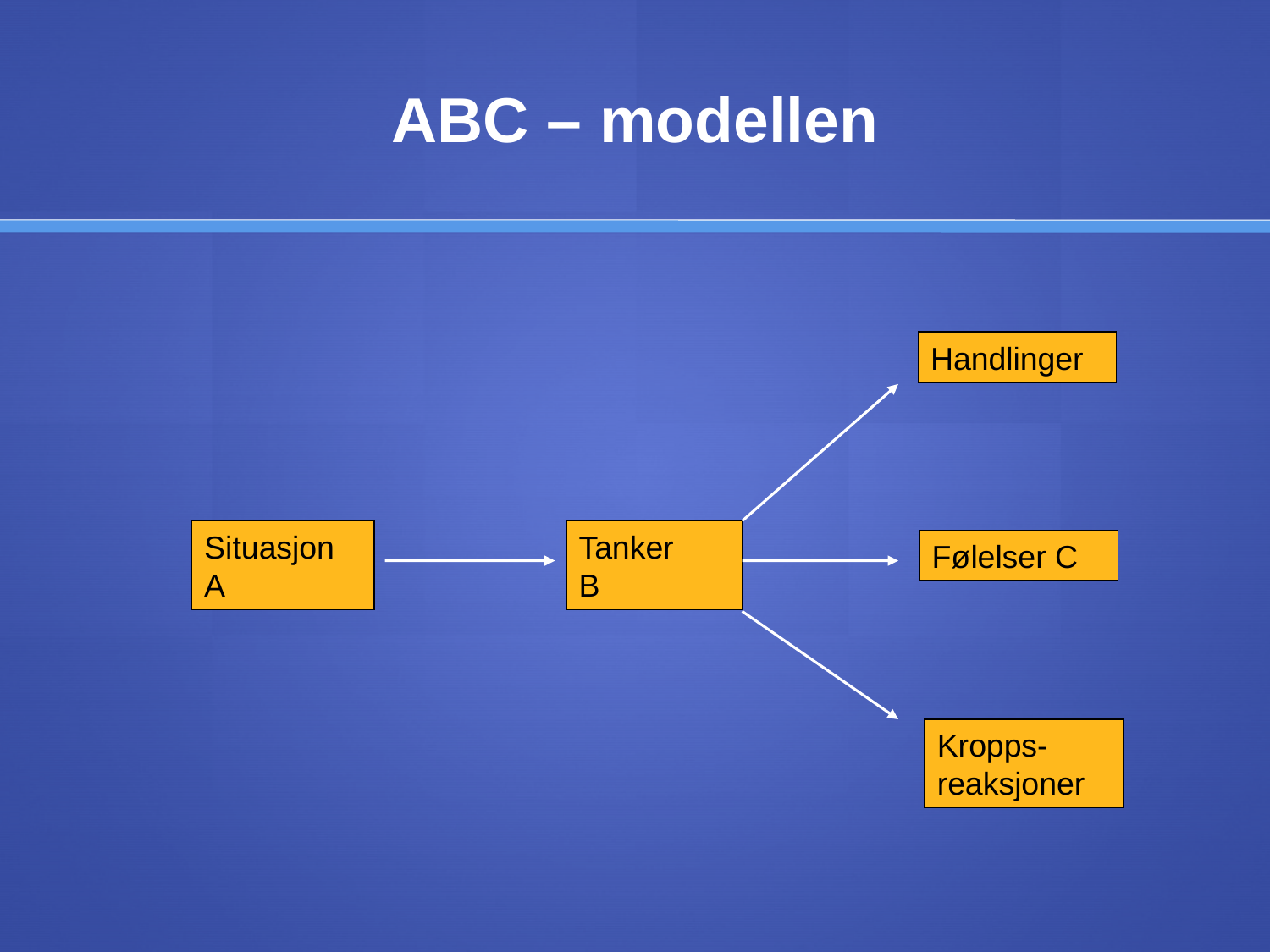

# ABC – modellen

Handlinger

Situasjon A
Tanker    B
Følelser C

Kropps-
reaksjoner